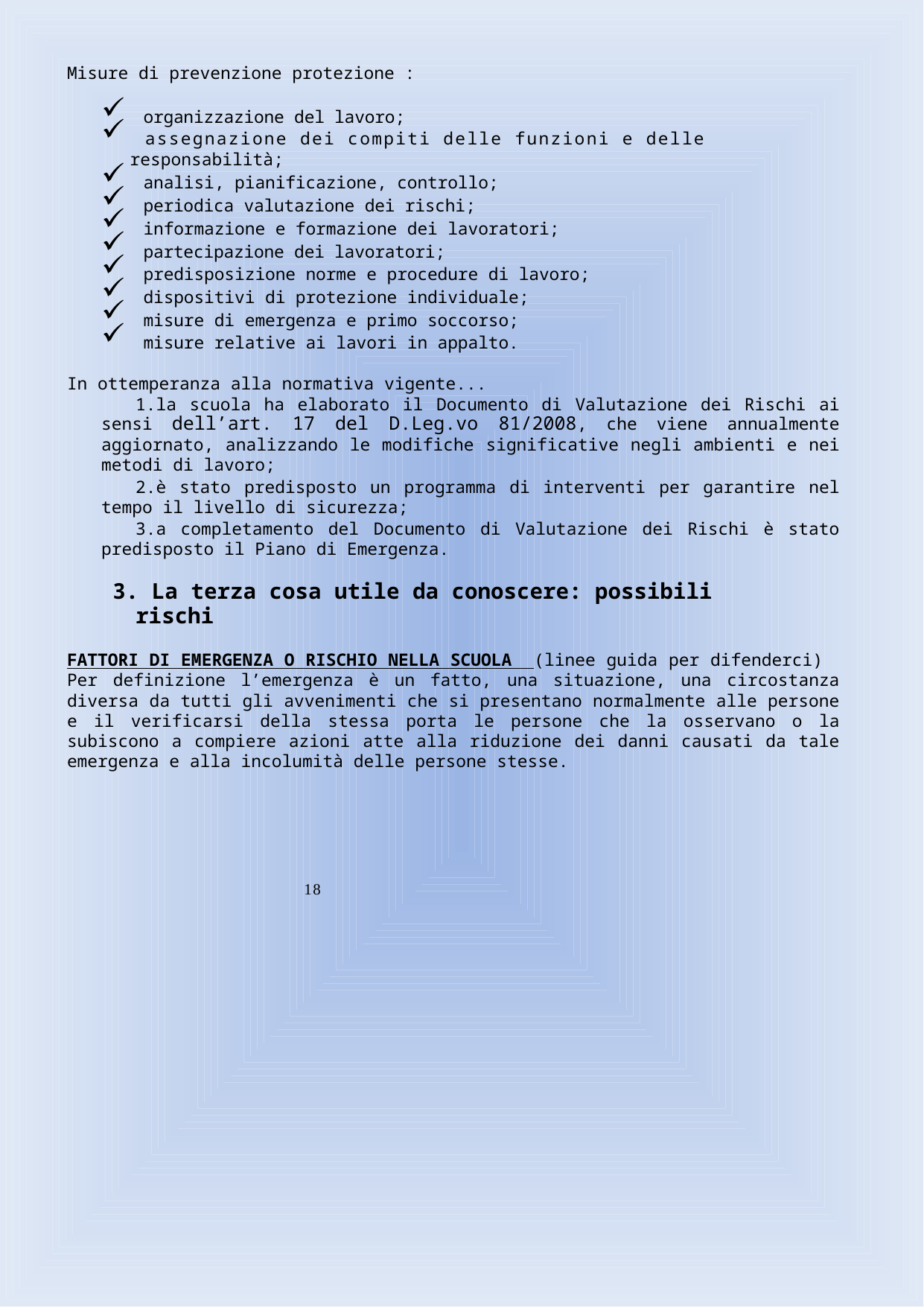

Misure di prevenzione protezione :
 organizzazione del lavoro;
 assegnazione dei compiti delle funzioni e delle
responsabilità;
 analisi, pianificazione, controllo;
 periodica valutazione dei rischi;
 informazione e formazione dei lavoratori;
 partecipazione dei lavoratori;
 predisposizione norme e procedure di lavoro;
 dispositivi di protezione individuale;
 misure di emergenza e primo soccorso;
 misure relative ai lavori in appalto.
In ottemperanza alla normativa vigente...
la scuola ha elaborato il Documento di Valutazione dei Rischi ai sensi dell’art. 17 del D.Leg.vo 81/2008, che viene annualmente aggiornato, analizzando le modifiche significative negli ambienti e nei metodi di lavoro;
è stato predisposto un programma di interventi per garantire nel tempo il livello di sicurezza;
a completamento del Documento di Valutazione dei Rischi è stato predisposto il Piano di Emergenza.
3. La terza cosa utile da conoscere: possibili rischi
FATTORI DI EMERGENZA O RISCHIO NELLA SCUOLA  (linee guida per difenderci)
Per definizione l’emergenza è un fatto, una situazione, una circostanza diversa da tutti gli avvenimenti che si presentano normalmente alle persone e il verificarsi della stessa porta le persone che la osservano o la subiscono a compiere azioni atte alla riduzione dei danni causati da tale emergenza e alla incolumità delle persone stesse.
18